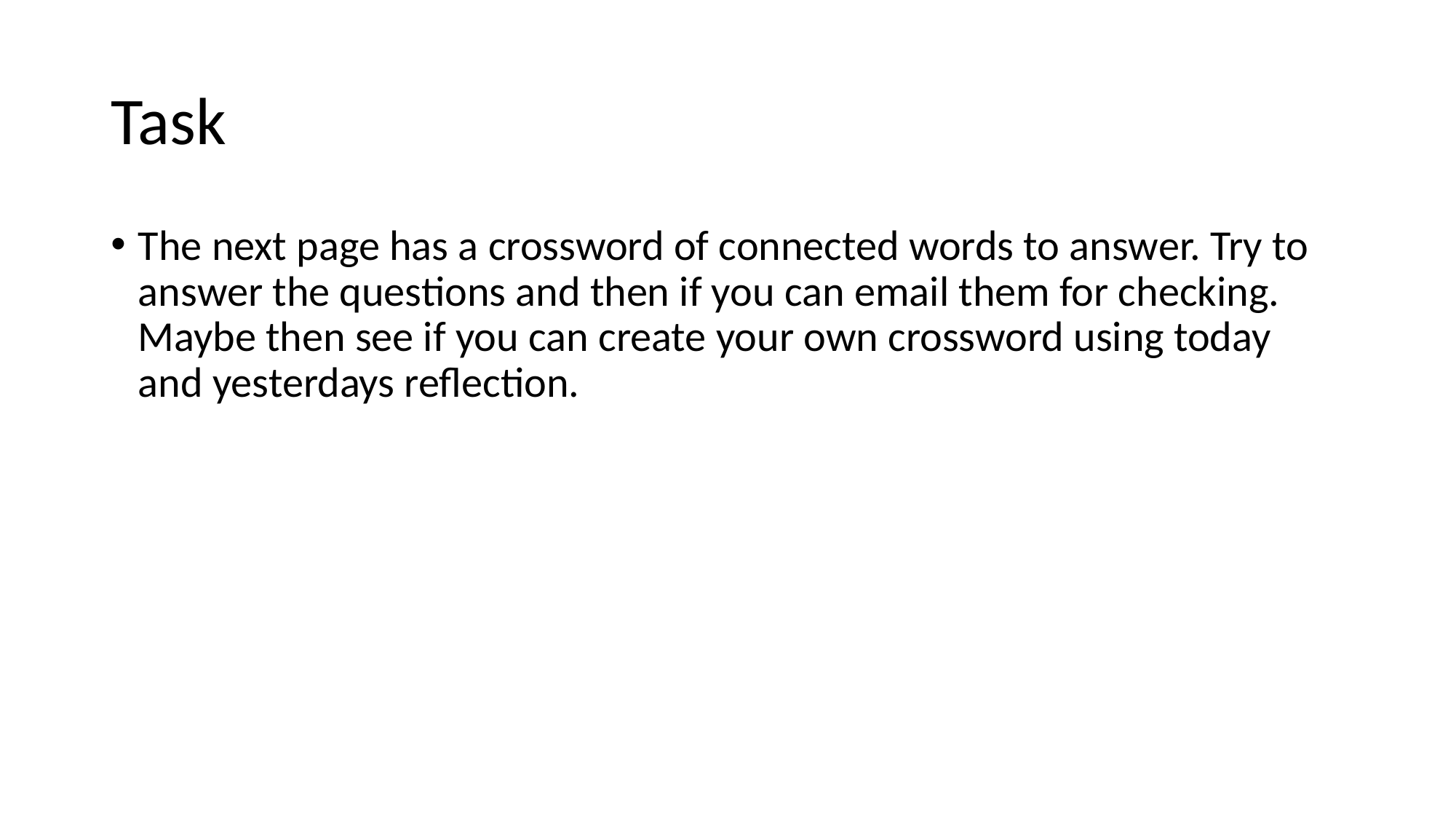

# Task
The next page has a crossword of connected words to answer. Try to answer the questions and then if you can email them for checking. Maybe then see if you can create your own crossword using today and yesterdays reflection.